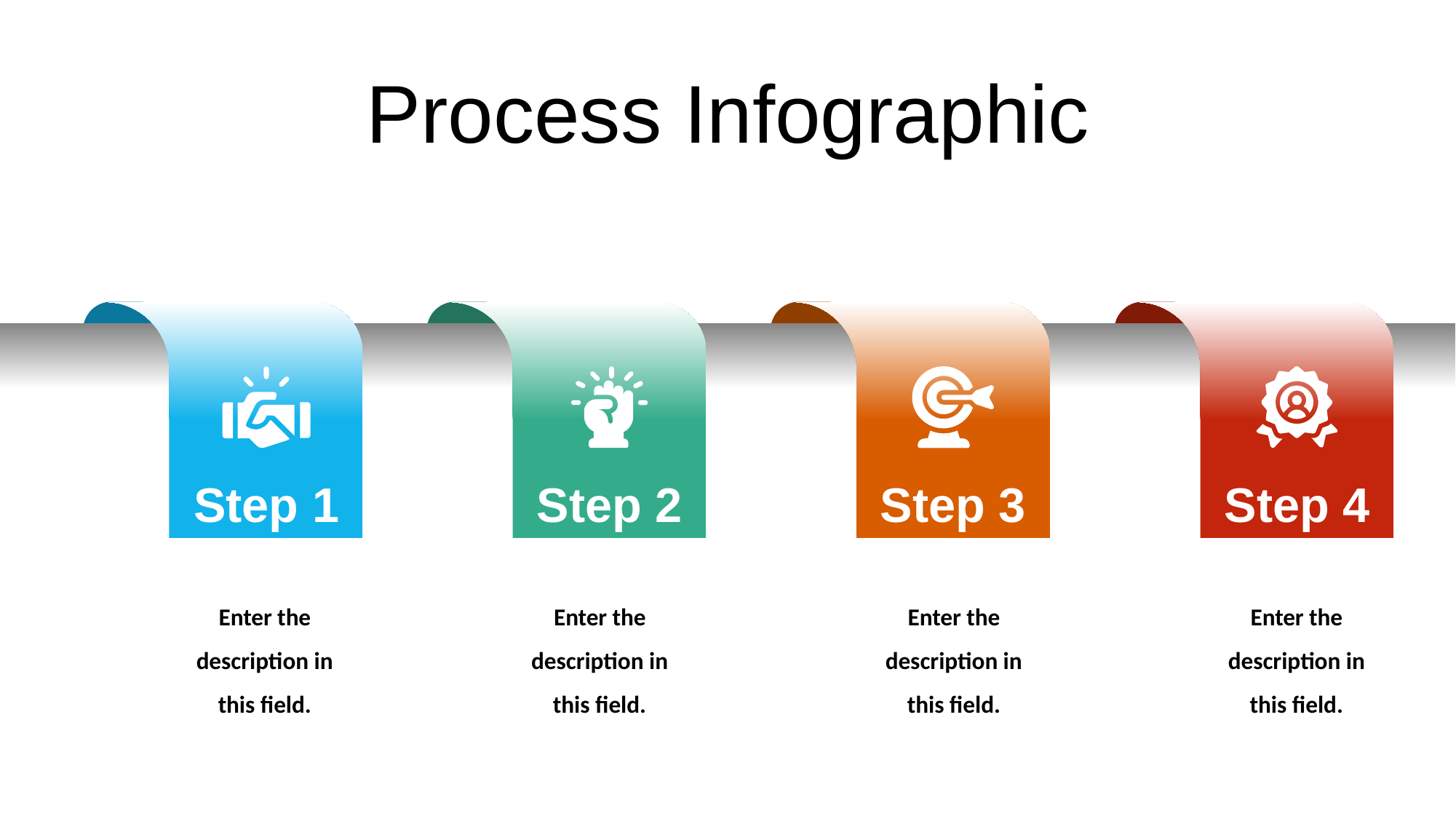

Process Infographic

Step 1

Step 2

Step 3

Step 4

Enter the description in this field.
Enter the description in this field.
Enter the description in this field.
Enter the description in this field.